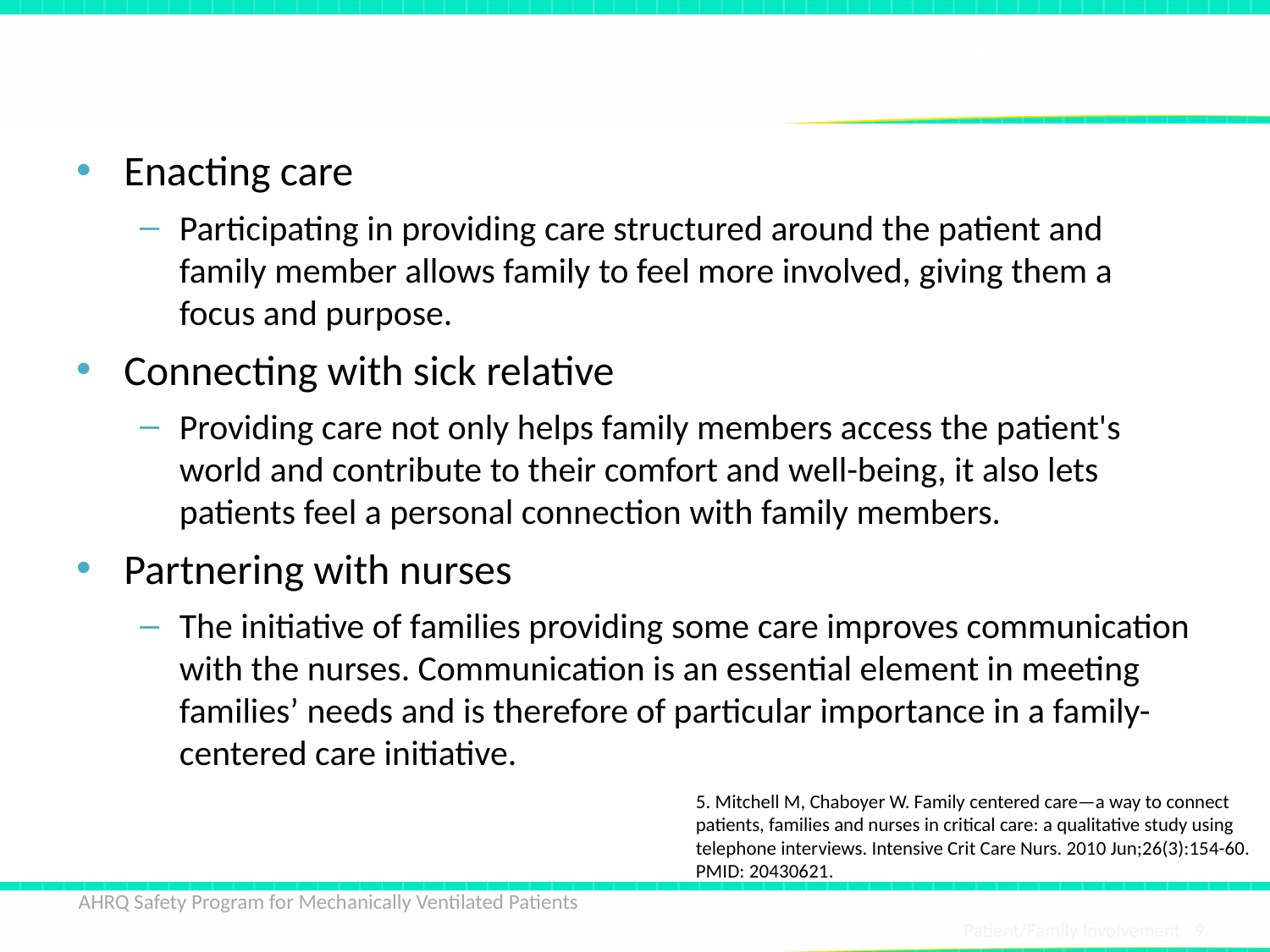

# Themes of Family Involvement5
Enacting care
Participating in providing care structured around the patient and family member allows family to feel more involved, giving them a focus and purpose.
Connecting with sick relative
Providing care not only helps family members access the patient's world and contribute to their comfort and well-being, it also lets patients feel a personal connection with family members.
Partnering with nurses
The initiative of families providing some care improves communication with the nurses. Communication is an essential element in meeting families’ needs and is therefore of particular importance in a family-centered care initiative.
5. Mitchell M, Chaboyer W. Family centered care—a way to connect patients, families and nurses in critical care: a qualitative study using telephone interviews. Intensive Crit Care Nurs. 2010 Jun;26(3):154-60. PMID: 20430621.